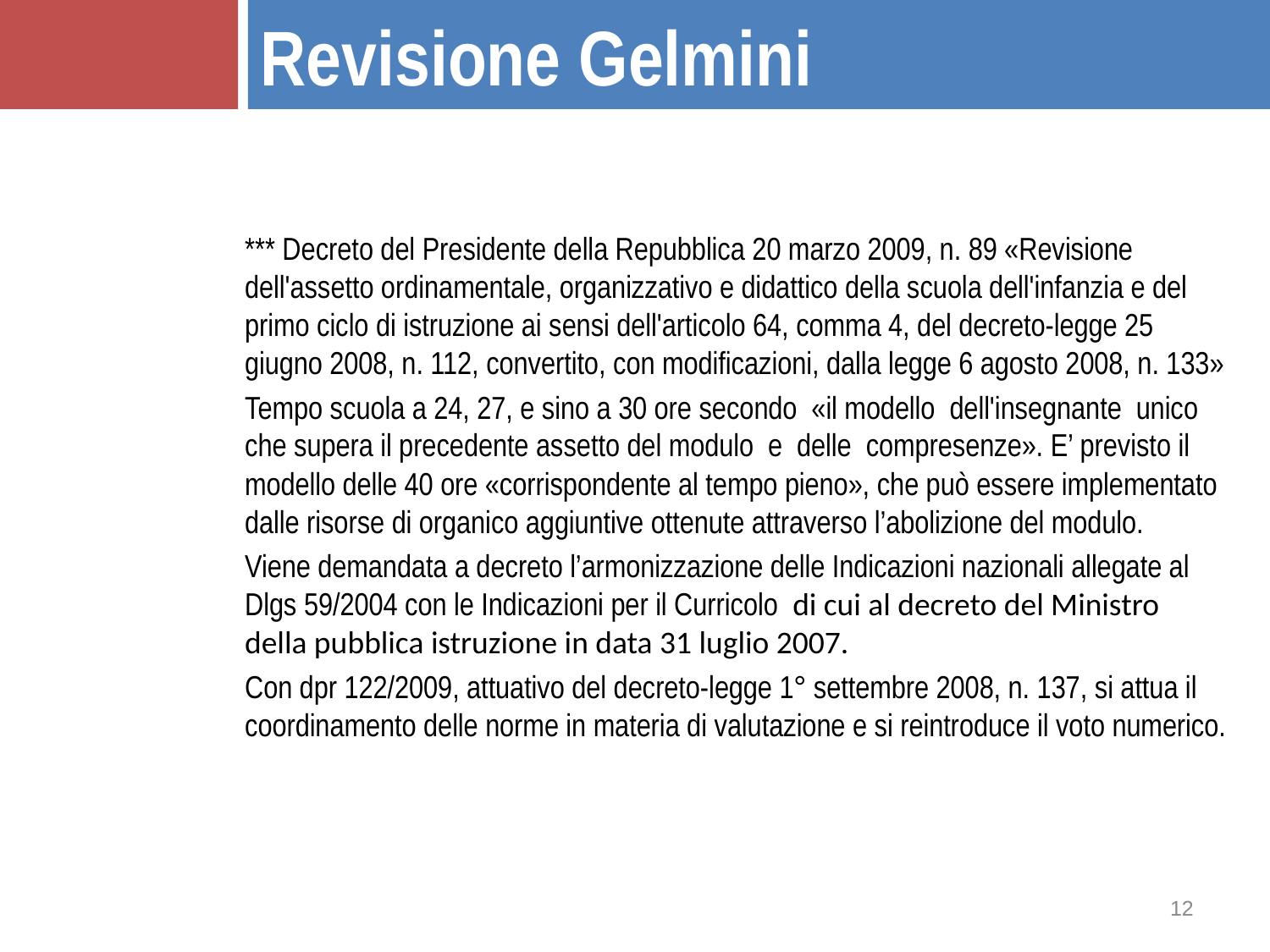

Revisione Gelmini
*** Decreto del Presidente della Repubblica 20 marzo 2009, n. 89 «Revisione dell'assetto ordinamentale, organizzativo e didattico della scuola dell'infanzia e del primo ciclo di istruzione ai sensi dell'articolo 64, comma 4, del decreto-legge 25 giugno 2008, n. 112, convertito, con modificazioni, dalla legge 6 agosto 2008, n. 133»
Tempo scuola a 24, 27, e sino a 30 ore secondo  «il modello  dell'insegnante  unico  che supera il precedente assetto del modulo  e  delle  compresenze». E’ previsto il modello delle 40 ore «corrispondente al tempo pieno», che può essere implementato dalle risorse di organico aggiuntive ottenute attraverso l’abolizione del modulo.
Viene demandata a decreto l’armonizzazione delle Indicazioni nazionali allegate al Dlgs 59/2004 con le Indicazioni per il Curricolo  di cui al decreto del Ministro della pubblica istruzione in data 31 luglio 2007.
Con dpr 122/2009, attuativo del decreto-legge 1° settembre 2008, n. 137, si attua il coordinamento delle norme in materia di valutazione e si reintroduce il voto numerico.
12